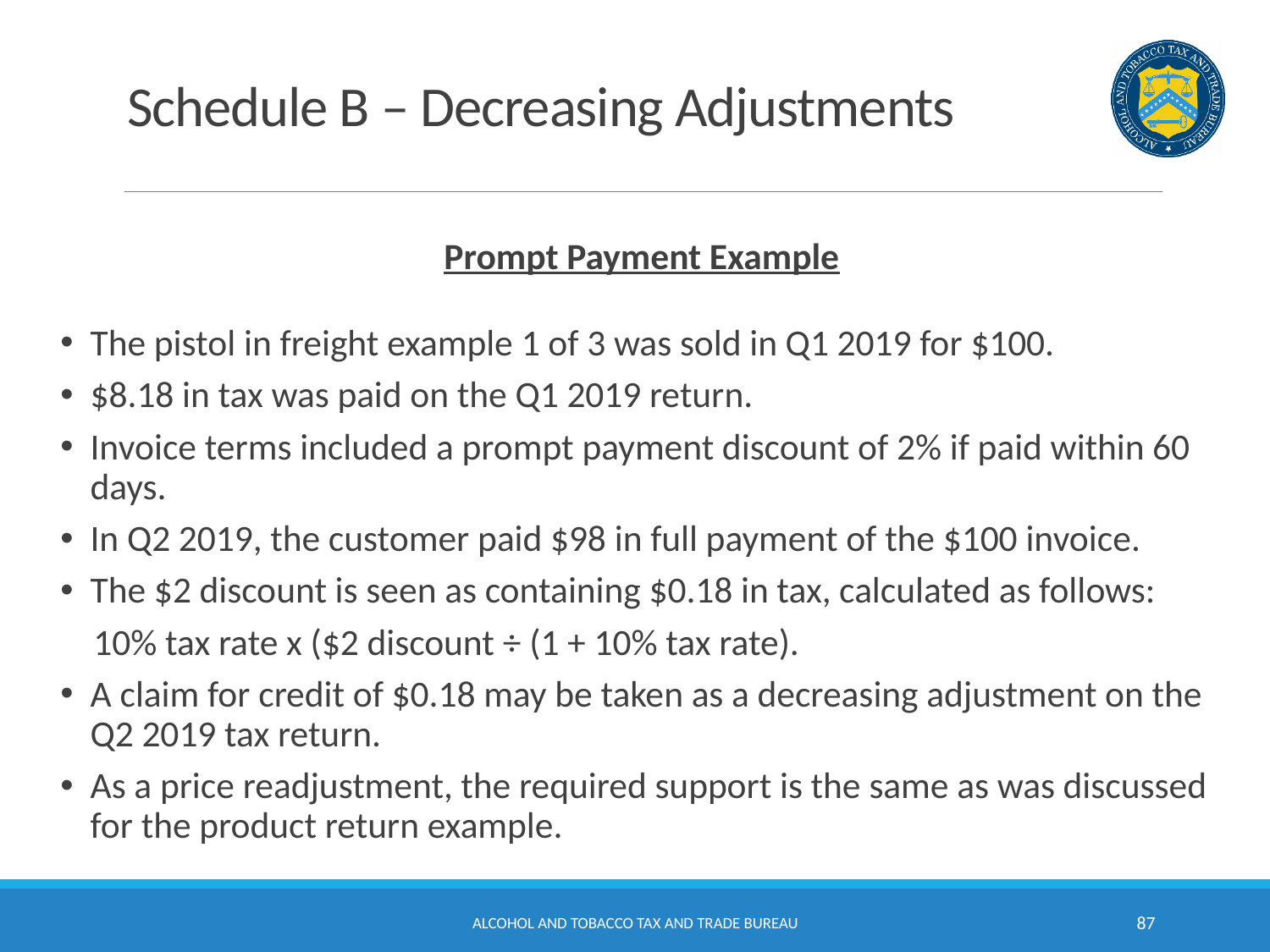

# Schedule B – Decreasing Adjustments
Prompt Payment Example

The pistol in freight example 1 of 3 was sold in Q1 2019 for $100.
$8.18 in tax was paid on the Q1 2019 return.
Invoice terms included a prompt payment discount of 2% if paid within 60 days.
In Q2 2019, the customer paid $98 in full payment of the $100 invoice.
The $2 discount is seen as containing $0.18 in tax, calculated as follows:
    10% tax rate x ($2 discount ÷ (1 + 10% tax rate).
A claim for credit of $0.18 may be taken as a decreasing adjustment on the Q2 2019 tax return.
As a price readjustment, the required support is the same as was discussed for the product return example.

Alcohol and Tobacco Tax and Trade Bureau
87